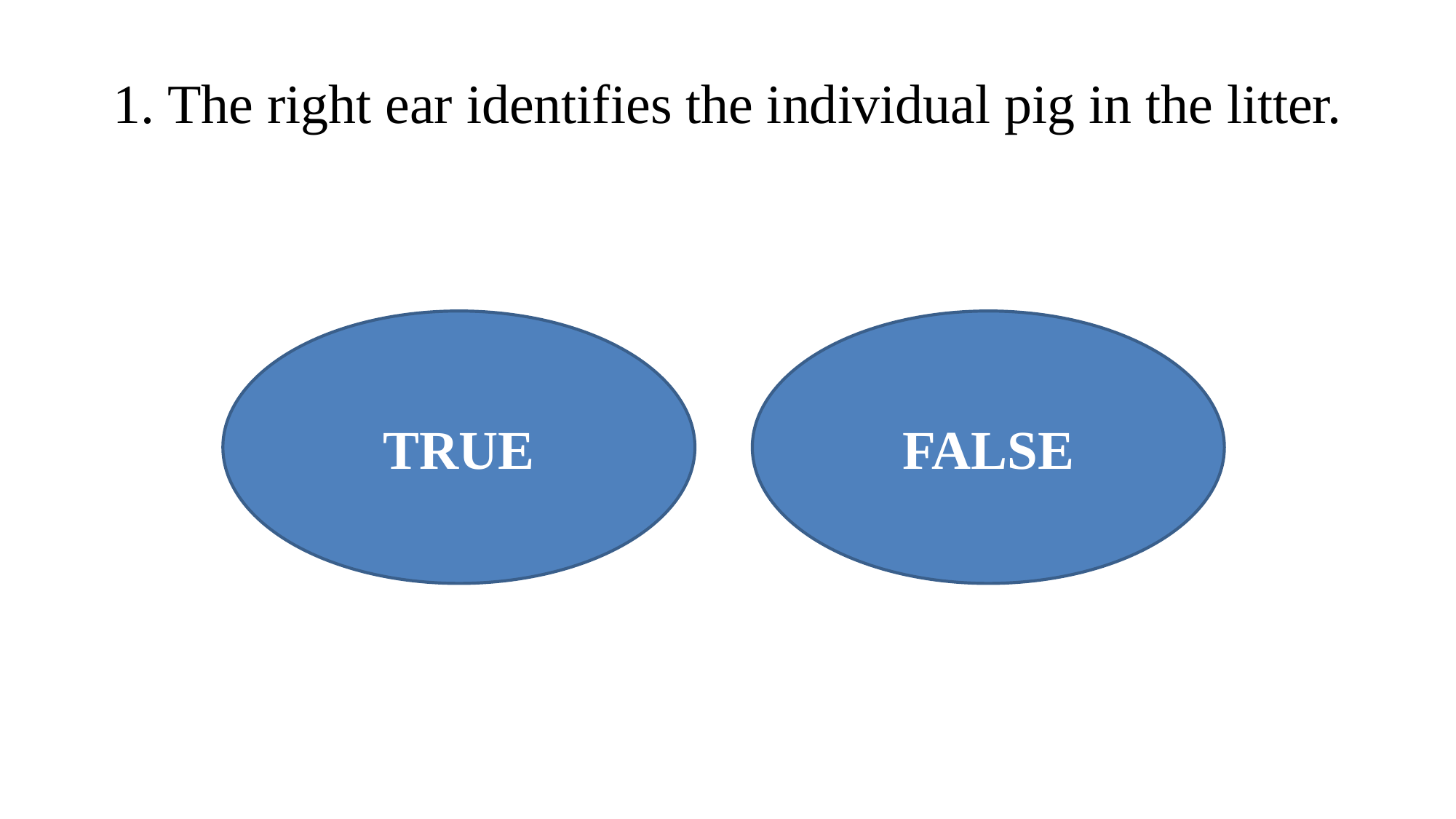

# 1. The right ear identifies the individual pig in the litter.
TRUE
FALSE